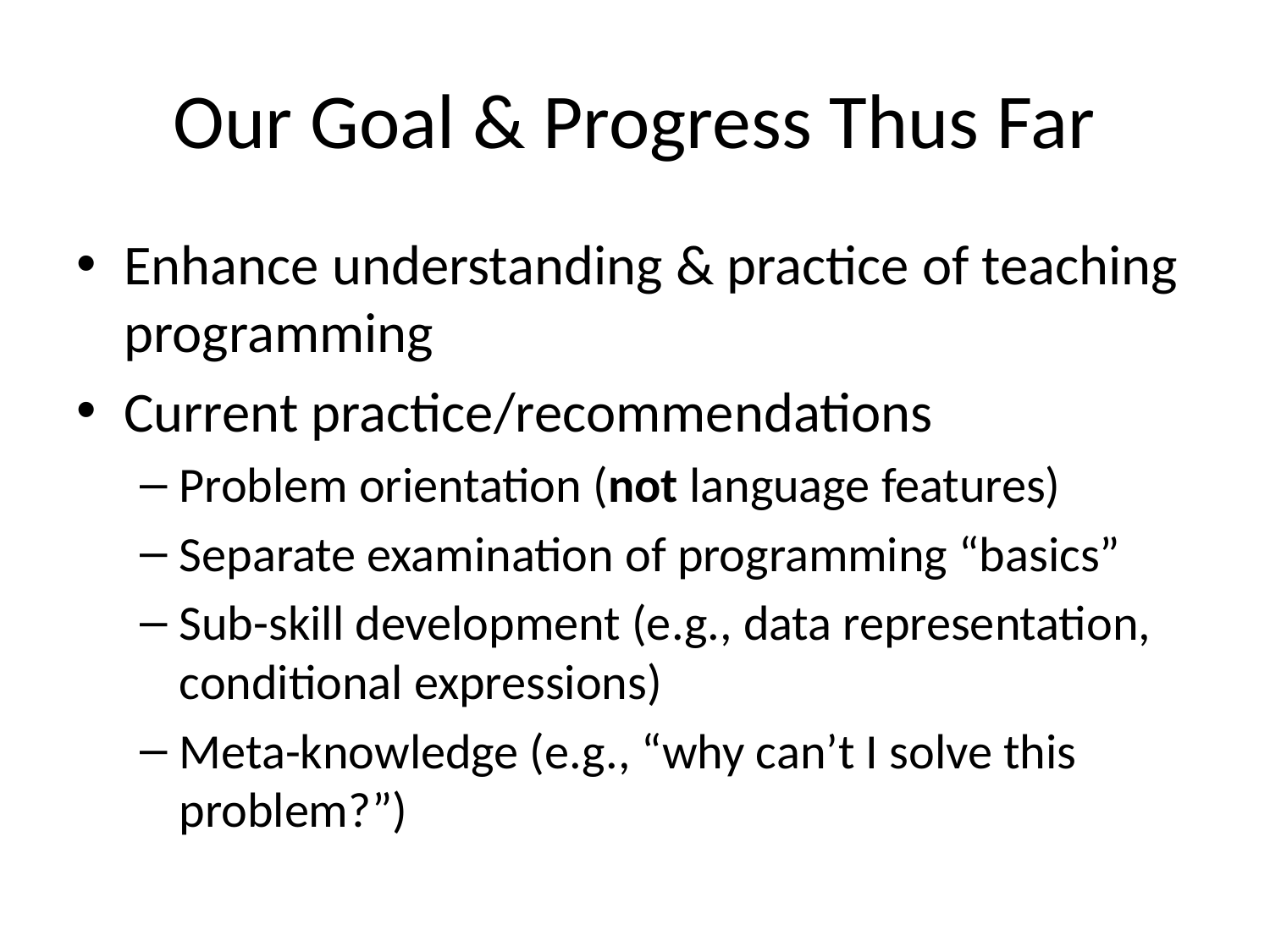

# Our Goal & Progress Thus Far
Enhance understanding & practice of teaching programming
Current practice/recommendations
Problem orientation (not language features)
Separate examination of programming “basics”
Sub-skill development (e.g., data representation, conditional expressions)
Meta-knowledge (e.g., “why can’t I solve this problem?”)